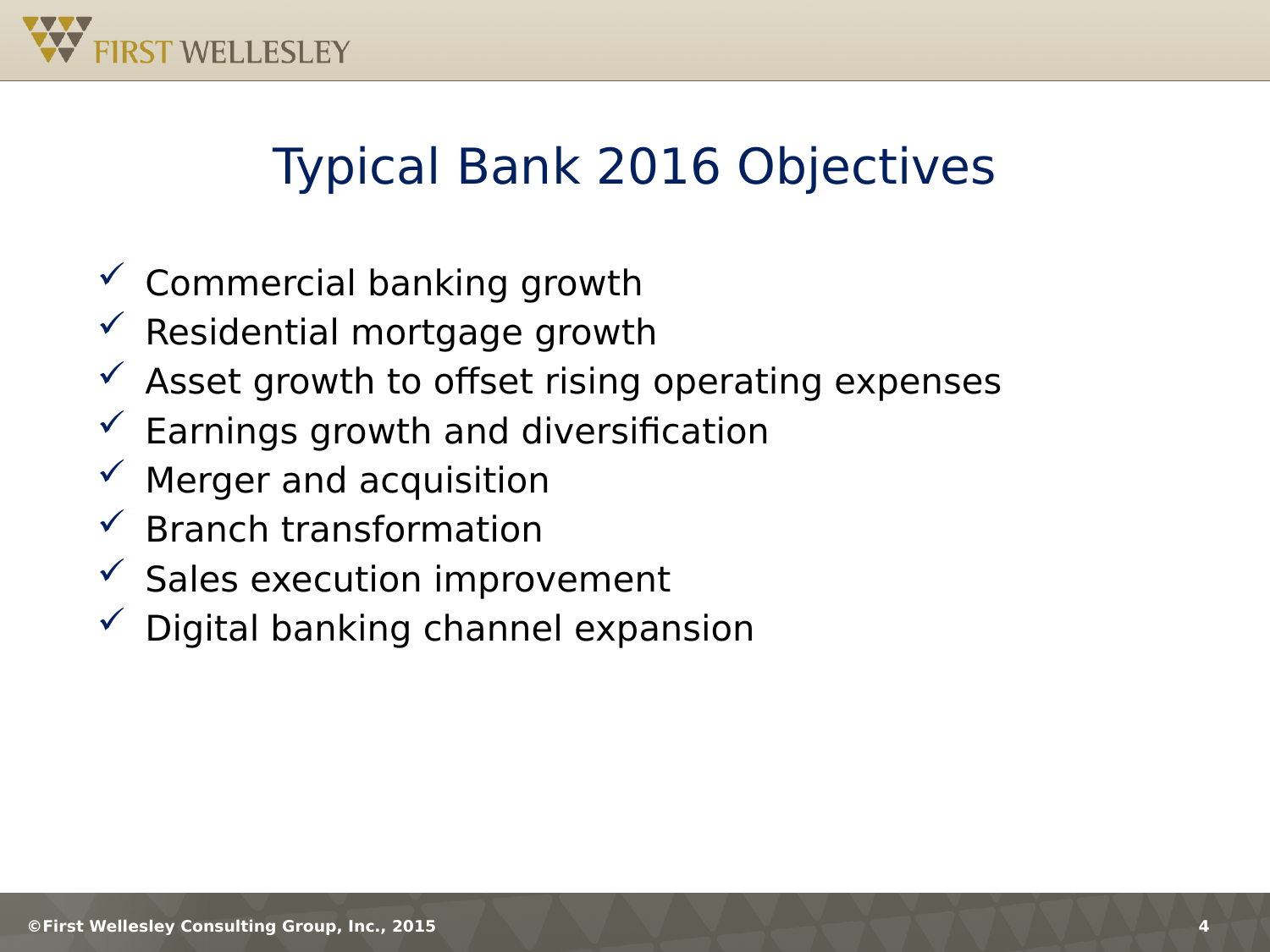

# Typical Bank 2016 Objectives
Commercial banking growth
Residential mortgage growth
Asset growth to offset rising operating expenses
Earnings growth and diversification
Merger and acquisition
Branch transformation
Sales execution improvement
Digital banking channel expansion